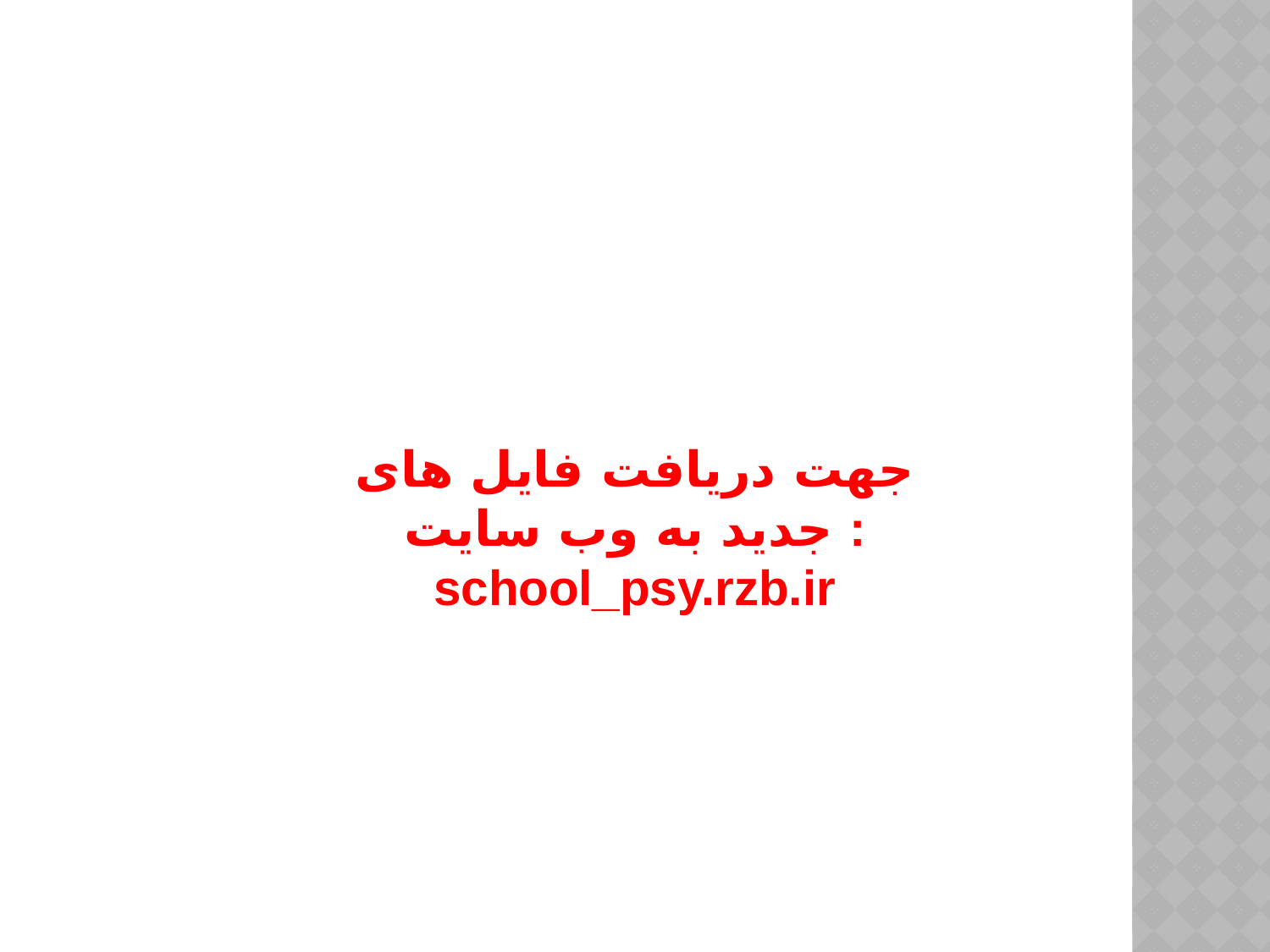

#

جهت دریافت فایل های جدید به وب سایت : school_psy.rzb.ir